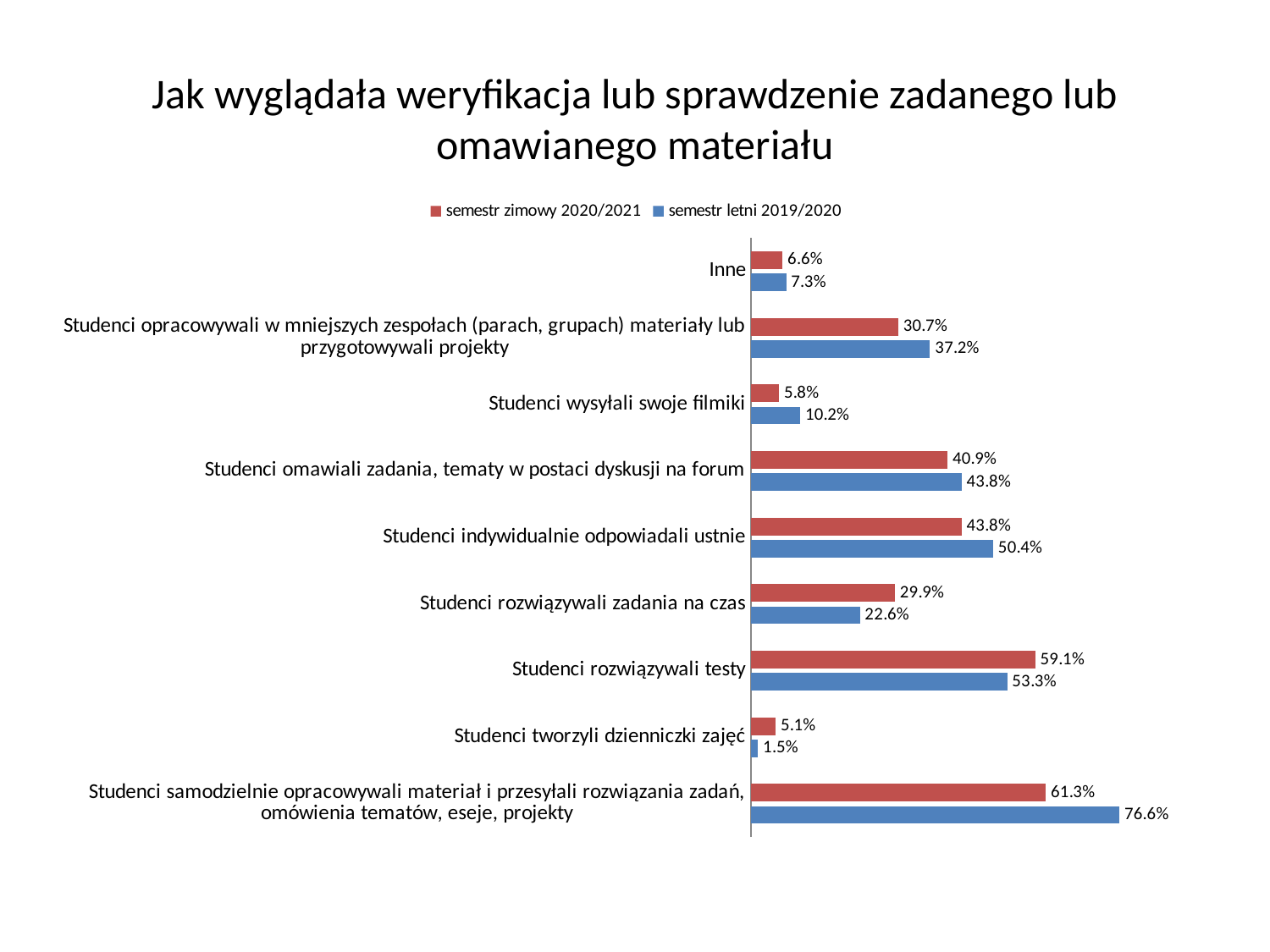

# Jak wyglądała weryfikacja lub sprawdzenie zadanego lub omawianego materiału

### Chart

| Category | semestr letni 2019/2020 | semestr zimowy 2020/2021 |
|---|---|---|
| Studenci samodzielnie opracowywali materiał i przesyłali rozwiązania zadań, omówienia tematów, eseje, projekty | 0.7664233576642336 | 0.6131386861313873 |
| Studenci tworzyli dzienniczki zajęć | 0.014598540145985401 | 0.05109489051094891 |
| Studenci rozwiązywali testy | 0.5328467153284676 | 0.5912408759124086 |
| Studenci rozwiązywali zadania na czas | 0.22627737226277372 | 0.29927007299270103 |
| Studenci indywidualnie odpowiadali ustnie | 0.503649635036497 | 0.4379562043795626 |
| Studenci omawiali zadania, tematy w postaci dyskusji na forum | 0.4379562043795626 | 0.40875912408759124 |
| Studenci wysyłali swoje filmiki | 0.10218978102189782 | 0.05839416058394164 |
| Studenci opracowywali w mniejszych zespołach (parach, grupach) materiały lub przygotowywali projekty | 0.3722627737226282 | 0.30656934306569367 |
| Inne | 0.07299270072992706 | 0.06569343065693437 |